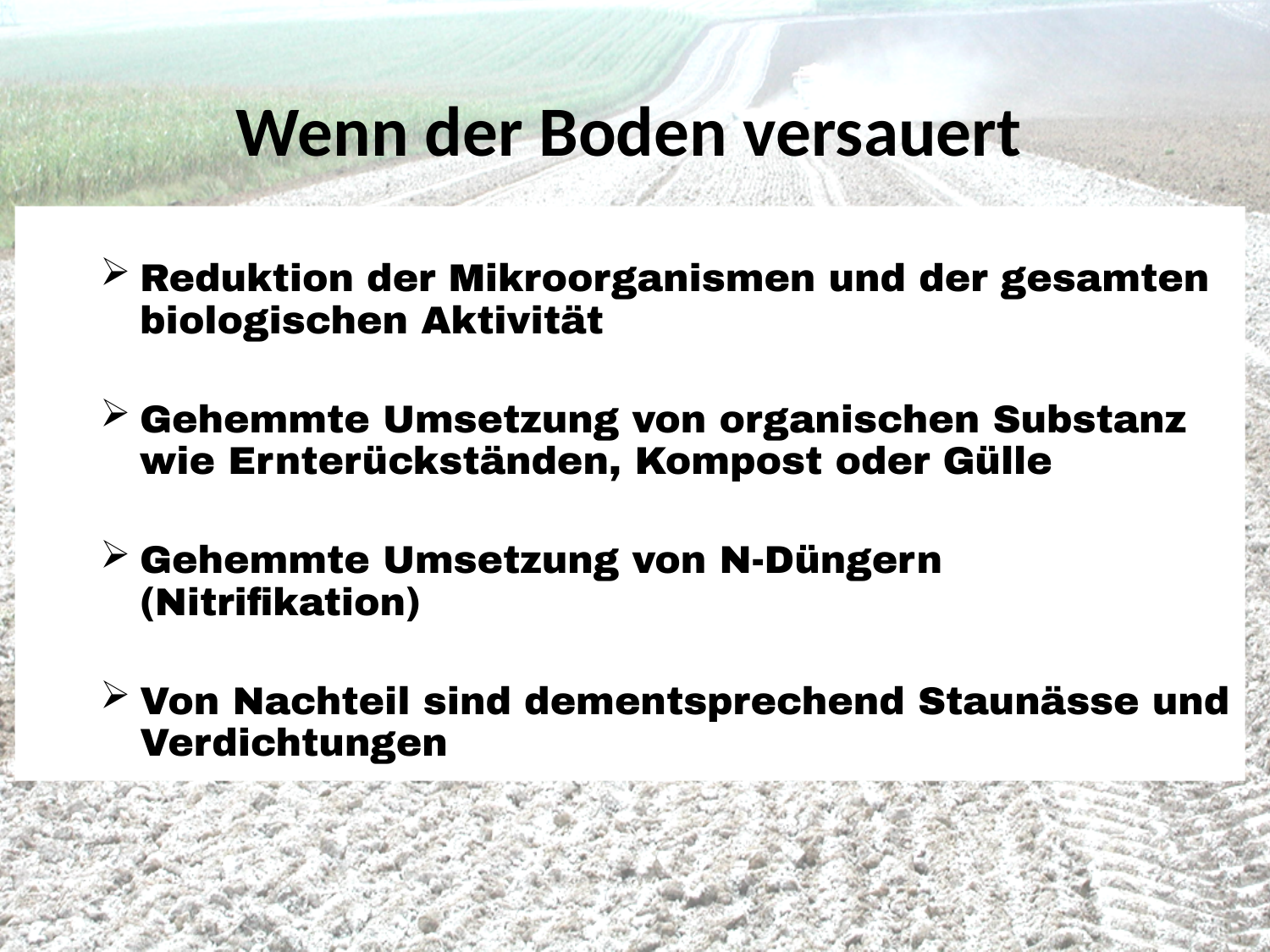

# Wenn der Boden versauert

Reduktion der Mikroorganismen und der gesamten biologischen Aktivität

Gehemmte Umsetzung von organischen Substanz wie Ernterückständen, Kompost oder Gülle

Gehemmte Umsetzung von N-Düngern (Nitrifikation)

Von Nachteil sind dementsprechend Staunässe und Verdichtungen